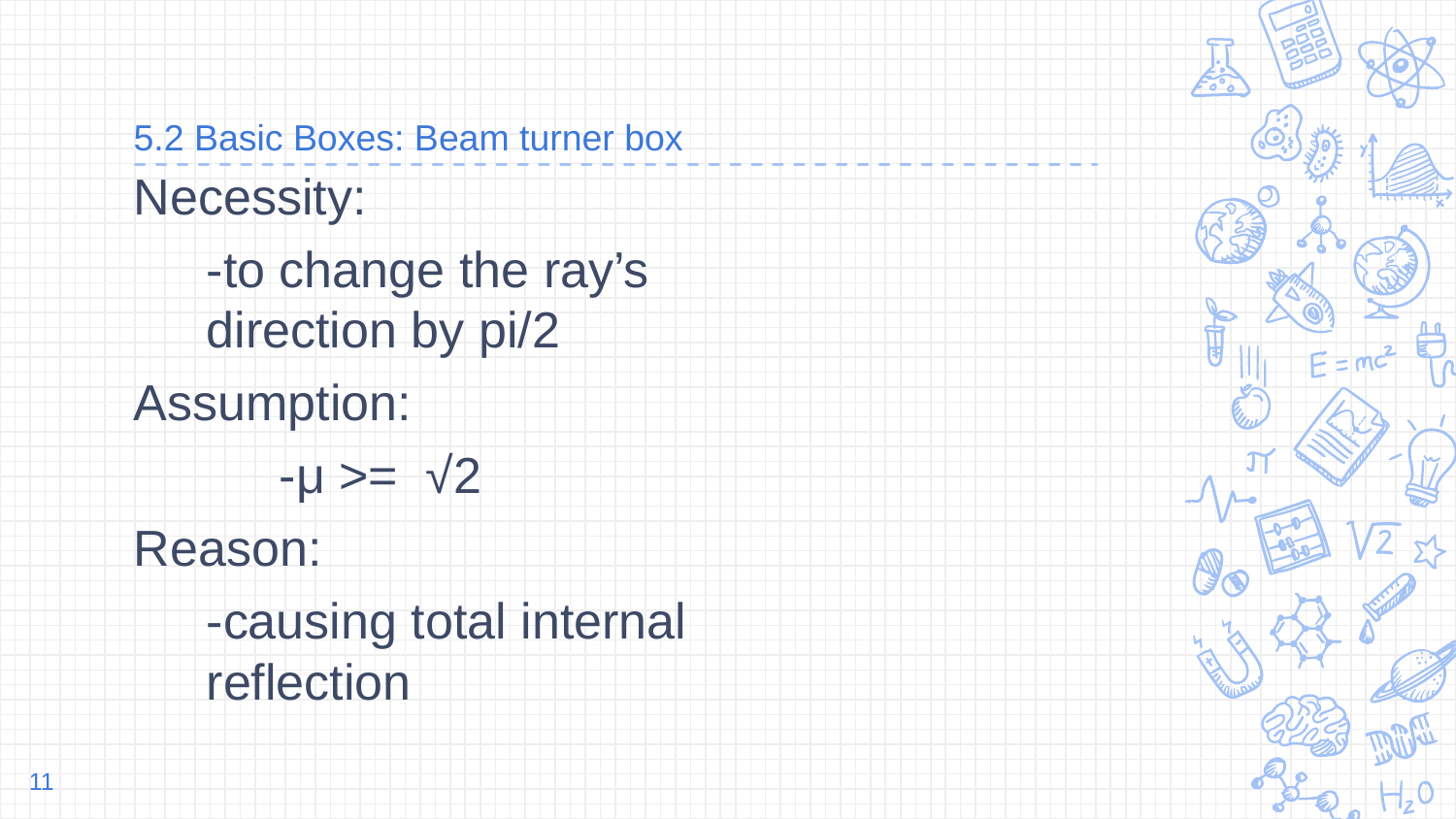

# 5.2 Basic Boxes: Beam turner box
Necessity:
-to change the ray’s direction by pi/2
Assumption:
	-μ >=  √2
Reason:
-causing total internal reflection
11